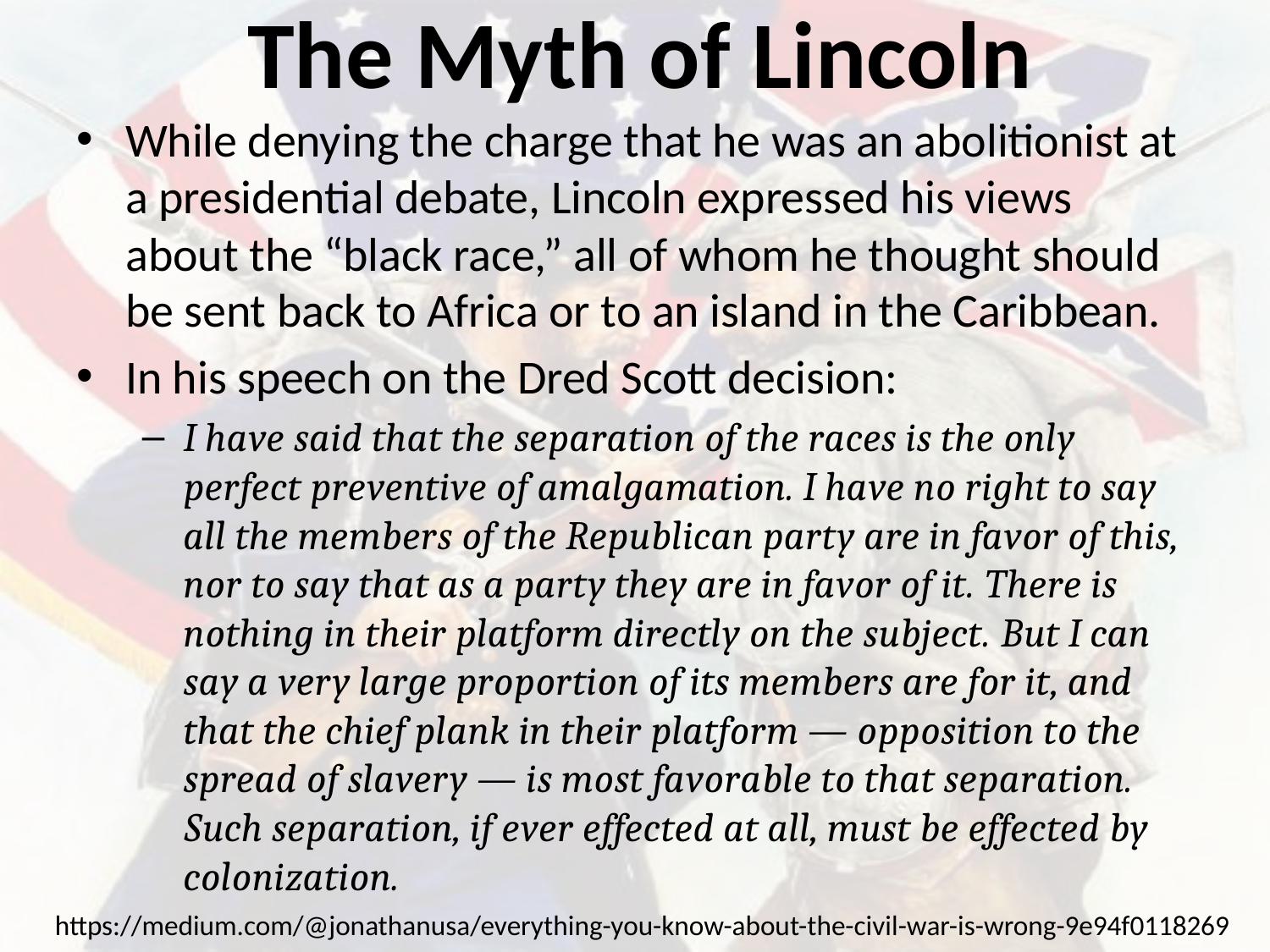

# The Myth of Lincoln
While denying the charge that he was an abolitionist at a presidential debate, Lincoln expressed his views about the “black race,” all of whom he thought should be sent back to Africa or to an island in the Caribbean.
In his speech on the Dred Scott decision:
I have said that the separation of the races is the only perfect preventive of amalgamation. I have no right to say all the members of the Republican party are in favor of this, nor to say that as a party they are in favor of it. There is nothing in their platform directly on the subject. But I can say a very large proportion of its members are for it, and that the chief plank in their platform — opposition to the spread of slavery — is most favorable to that separation. Such separation, if ever effected at all, must be effected by colonization.
https://medium.com/@jonathanusa/everything-you-know-about-the-civil-war-is-wrong-9e94f0118269